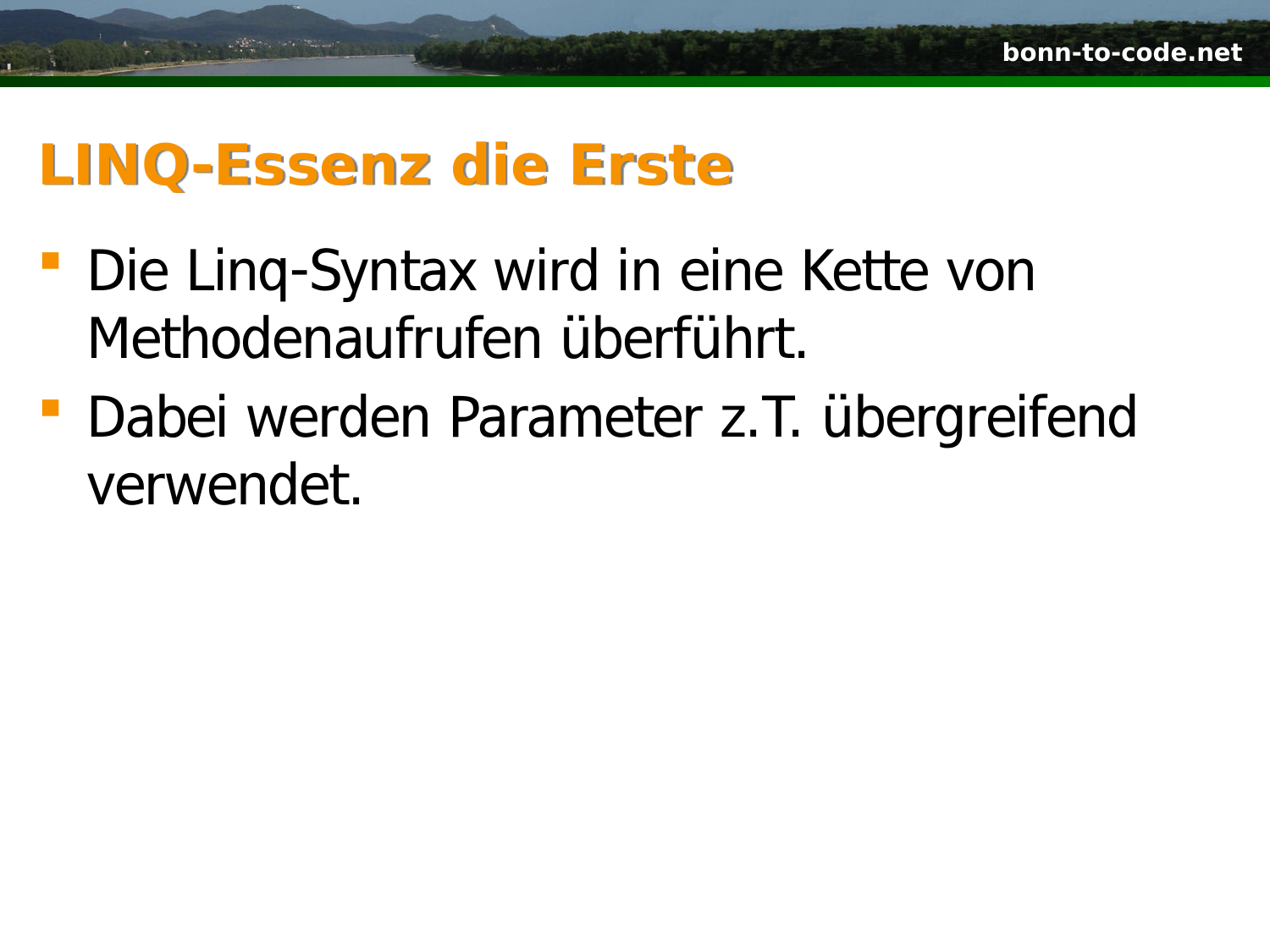

# LINQ-Essenz die Erste
Die Linq-Syntax wird in eine Kette von Methodenaufrufen überführt.
Dabei werden Parameter z.T. übergreifend verwendet.